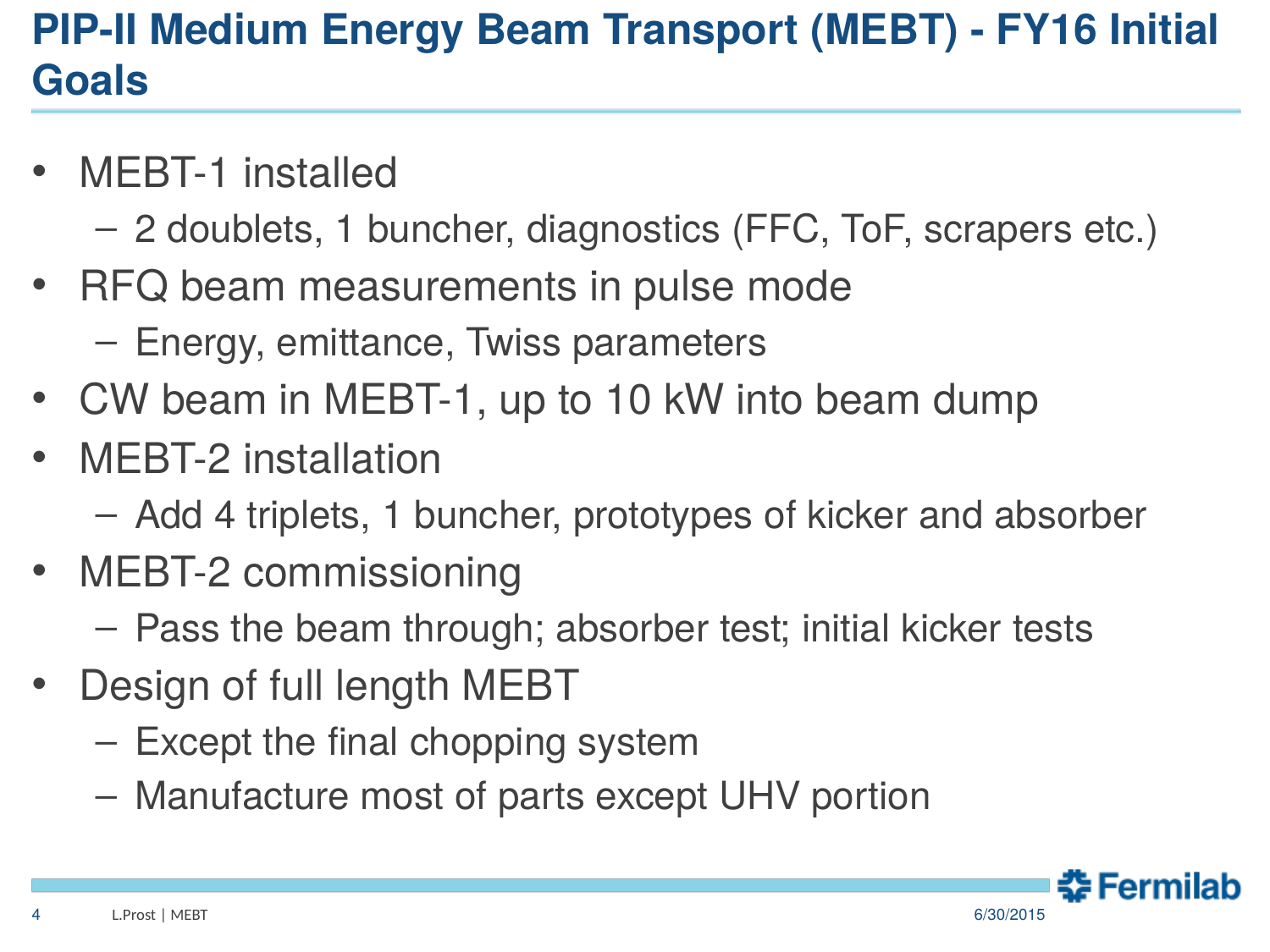

# PIP-II Medium Energy Beam Transport (MEBT) - FY16 Initial Goals
MEBT-1 installed
2 doublets, 1 buncher, diagnostics (FFC, ToF, scrapers etc.)
RFQ beam measurements in pulse mode
Energy, emittance, Twiss parameters
CW beam in MEBT-1, up to 10 kW into beam dump
MEBT-2 installation
Add 4 triplets, 1 buncher, prototypes of kicker and absorber
MEBT-2 commissioning
Pass the beam through; absorber test; initial kicker tests
Design of full length MEBT
Except the final chopping system
Manufacture most of parts except UHV portion

4
L.Prost | MEBT
6/30/2015